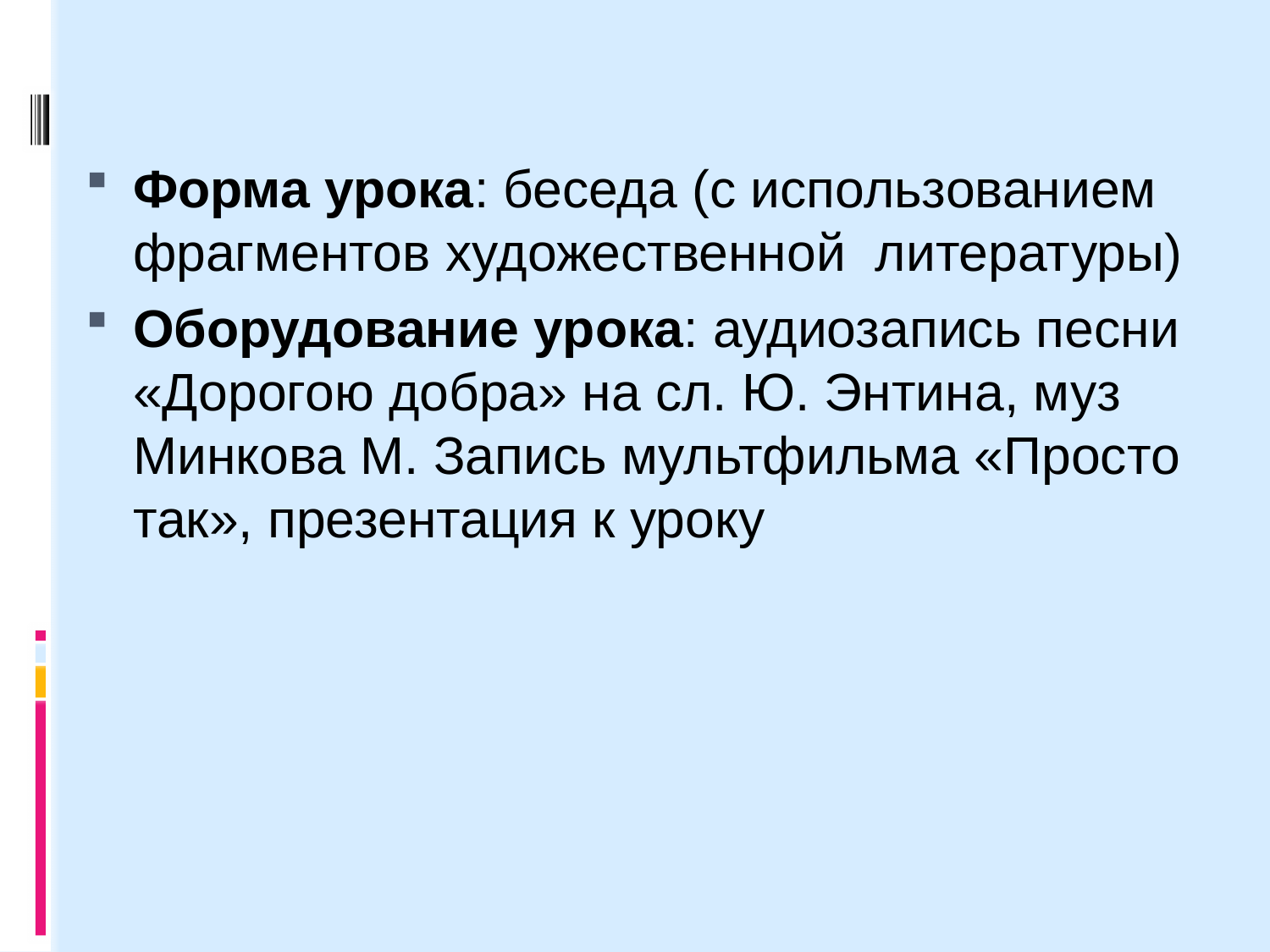

#
Форма урока: беседа (с использованием фрагментов художественной  литературы)
Оборудование урока: аудиозапись песни «Дорогою добра» на сл. Ю. Энтина, муз Минкова М. Запись мультфильма «Просто так», презентация к уроку